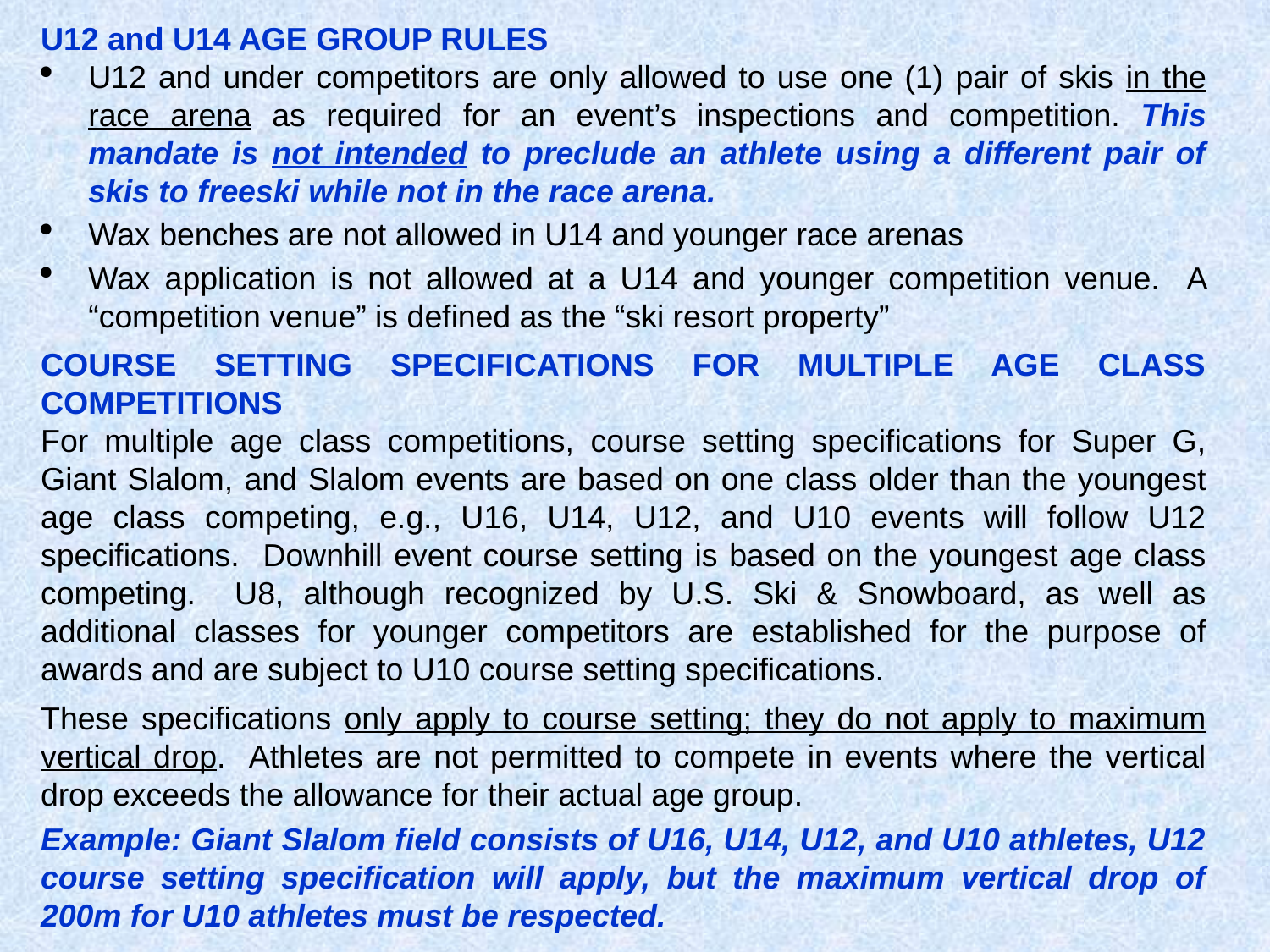

U12 and U14 AGE GROUP RULES
U12 and under competitors are only allowed to use one (1) pair of skis in the race arena as required for an event’s inspections and competition. This mandate is not intended to preclude an athlete using a different pair of skis to freeski while not in the race arena.
Wax benches are not allowed in U14 and younger race arenas
Wax application is not allowed at a U14 and younger competition venue.  A “competition venue” is defined as the “ski resort property”
COURSE SETTING SPECIFICATIONS FOR MULTIPLE AGE CLASS COMPETITIONS
For multiple age class competitions, course setting specifications for Super G, Giant Slalom, and Slalom events are based on one class older than the youngest age class competing, e.g., U16, U14, U12, and U10 events will follow U12 specifications.  Downhill event course setting is based on the youngest age class competing.  U8, although recognized by U.S. Ski & Snowboard, as well as additional classes for younger competitors are established for the purpose of awards and are subject to U10 course setting specifications.
These specifications only apply to course setting; they do not apply to maximum vertical drop.  Athletes are not permitted to compete in events where the vertical drop exceeds the allowance for their actual age group.
Example: Giant Slalom field consists of U16, U14, U12, and U10 athletes, U12 course setting specification will apply, but the maximum vertical drop of 200m for U10 athletes must be respected.